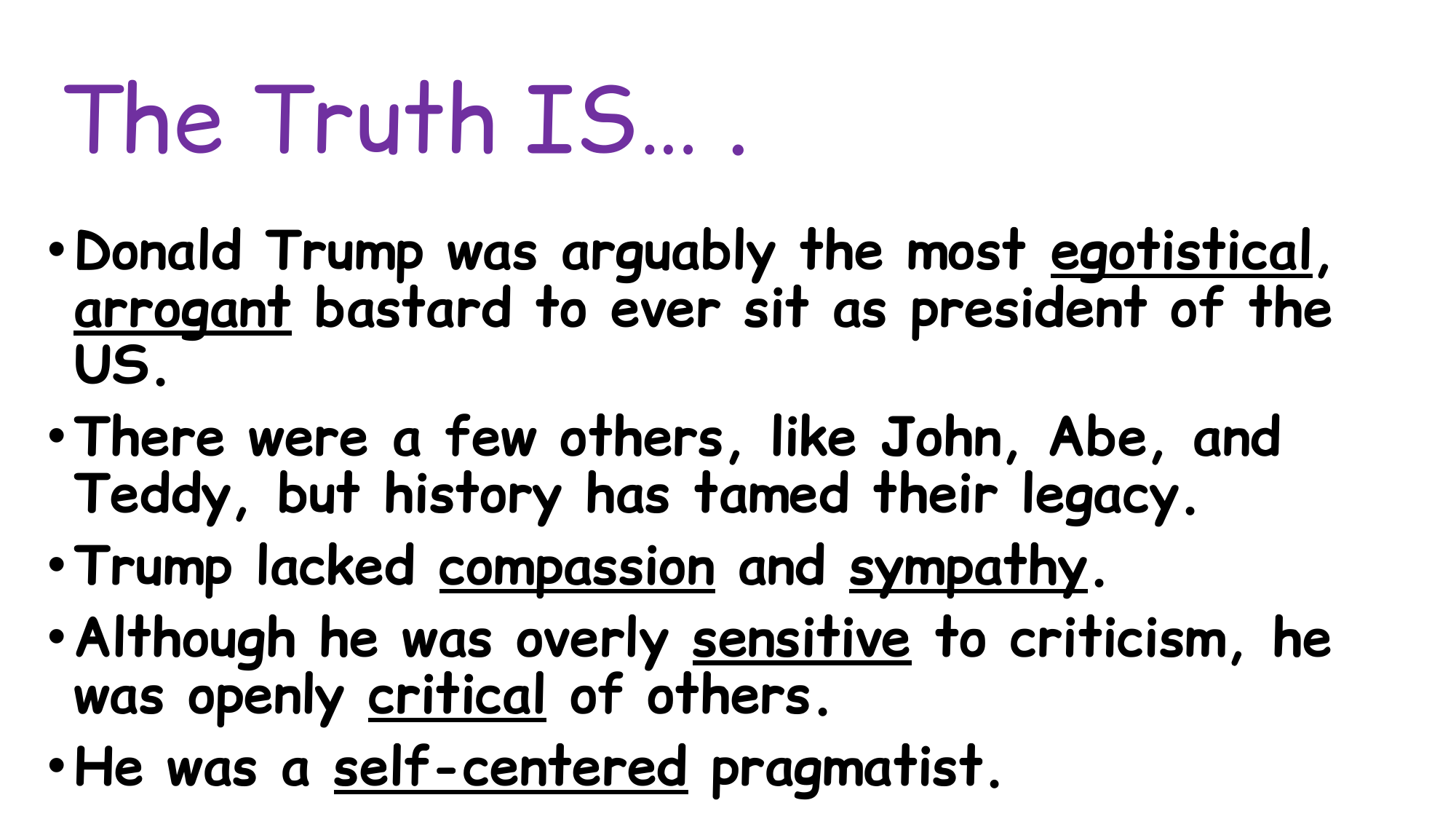

# The Truth IS… .
Donald Trump was arguably the most egotistical, arrogant bastard to ever sit as president of the US.
There were a few others, like John, Abe, and Teddy, but history has tamed their legacy.
Trump lacked compassion and sympathy.
Although he was overly sensitive to criticism, he was openly critical of others.
He was a self-centered pragmatist.